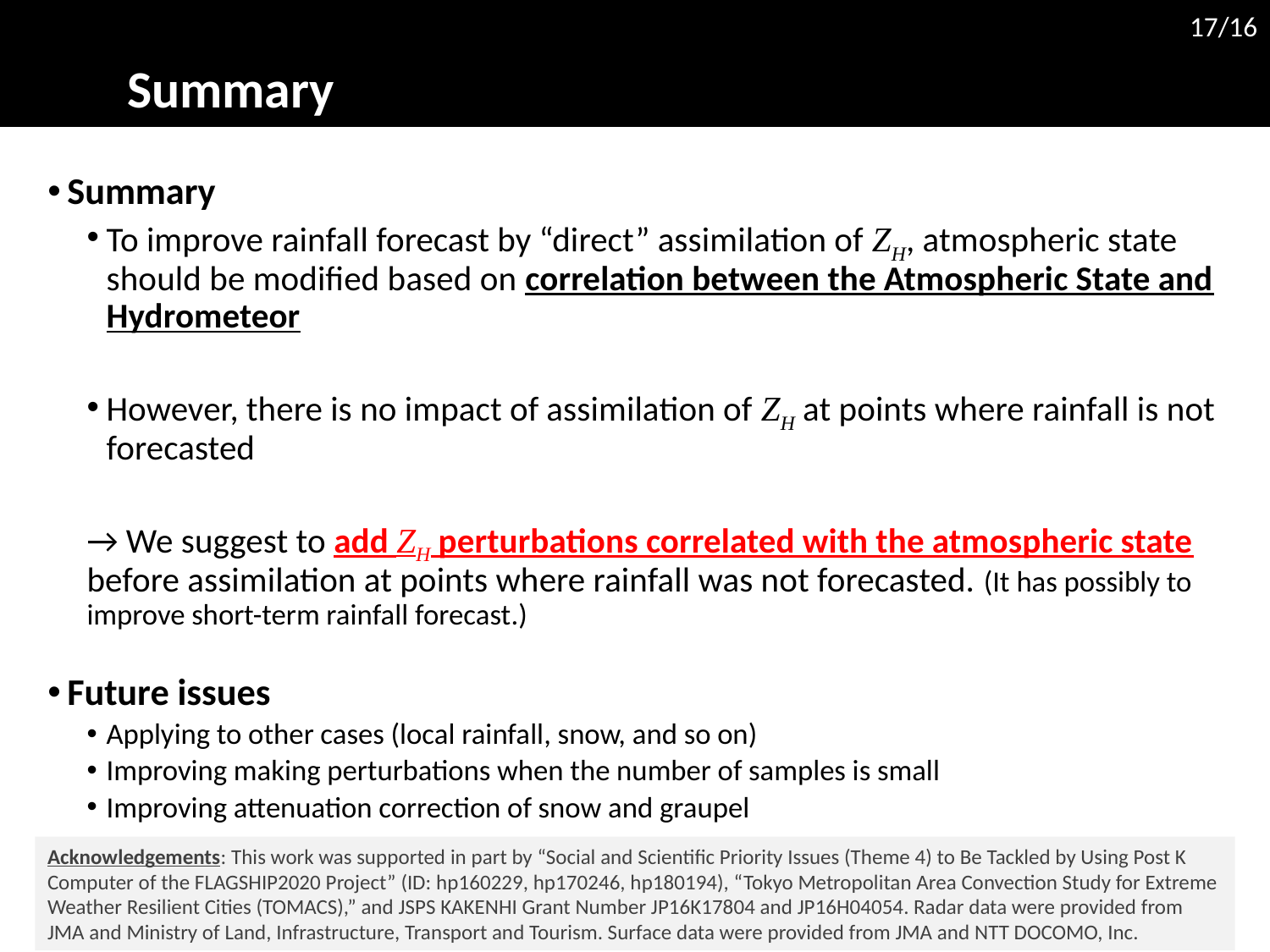

Summary
17/16
17/36
Summary
To improve rainfall forecast by “direct” assimilation of ZH, atmospheric state should be modified based on correlation between the Atmospheric State and Hydrometeor

However, there is no impact of assimilation of ZH at points where rainfall is not forecasted

→ We suggest to add ZH perturbations correlated with the atmospheric state before assimilation at points where rainfall was not forecasted. (It has possibly to improve short-term rainfall forecast.)

Future issues
Applying to other cases (local rainfall, snow, and so on)
Improving making perturbations when the number of samples is small
Improving attenuation correction of snow and graupel
Acknowledgements: This work was supported in part by “Social and Scientific Priority Issues (Theme 4) to Be Tackled by Using Post K Computer of the FLAGSHIP2020 Project” (ID: hp160229, hp170246, hp180194), “Tokyo Metropolitan Area Convection Study for Extreme Weather Resilient Cities (TOMACS),” and JSPS KAKENHI Grant Number JP16K17804 and JP16H04054. Radar data were provided from JMA and Ministry of Land, Infrastructure, Transport and Tourism. Surface data were provided from JMA and NTT DOCOMO, Inc.